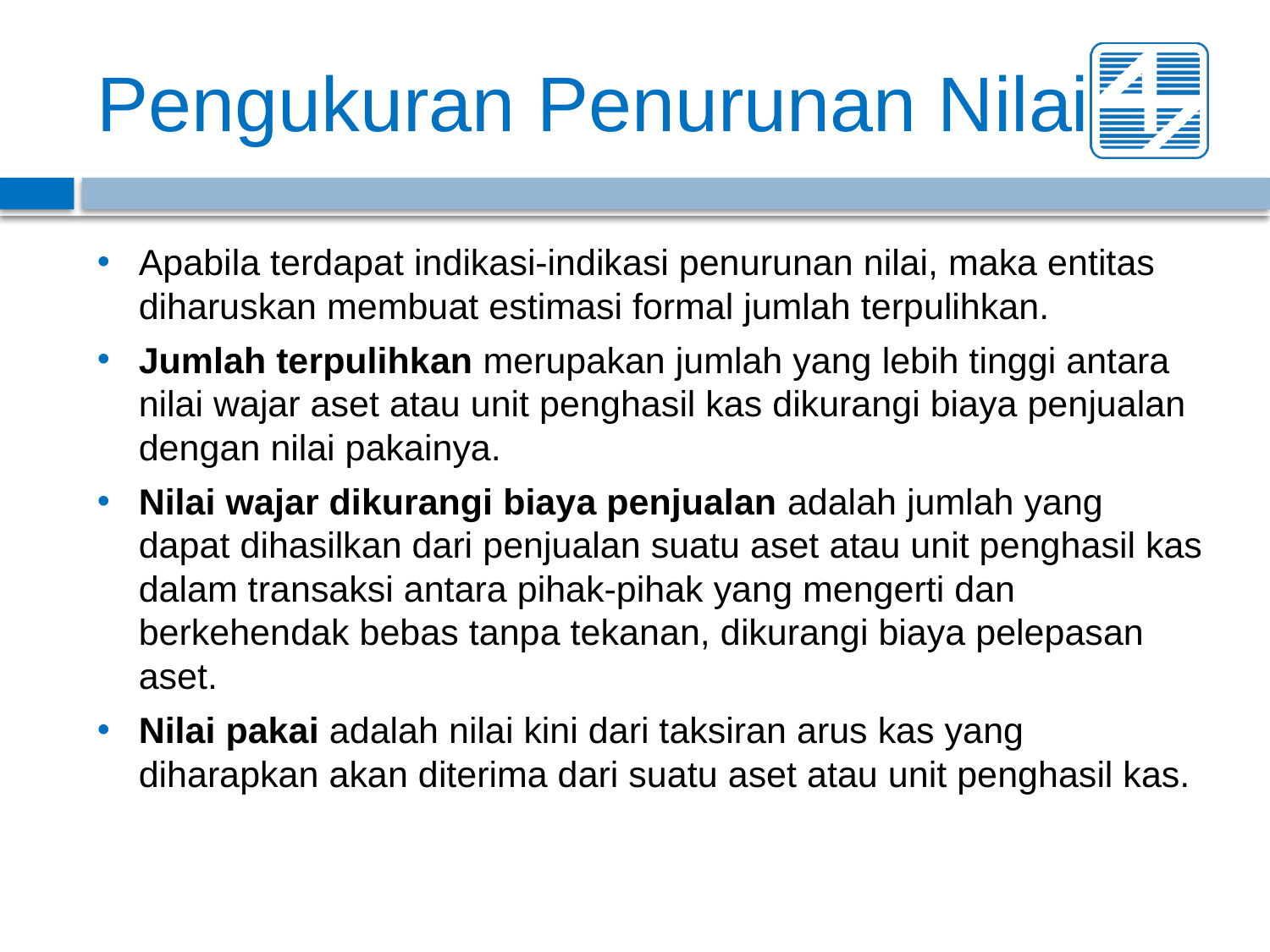

# Pengukuran Penurunan Nilai
Apabila terdapat indikasi-indikasi penurunan nilai, maka entitas diharuskan membuat estimasi formal jumlah terpulihkan.
Jumlah terpulihkan merupakan jumlah yang lebih tinggi antara nilai wajar aset atau unit penghasil kas dikurangi biaya penjualan dengan nilai pakainya.
Nilai wajar dikurangi biaya penjualan adalah jumlah yang dapat dihasilkan dari penjualan suatu aset atau unit penghasil kas dalam transaksi antara pihak-pihak yang mengerti dan berkehendak bebas tanpa tekanan, dikurangi biaya pelepasan aset.
Nilai pakai adalah nilai kini dari taksiran arus kas yang diharapkan akan diterima dari suatu aset atau unit penghasil kas.